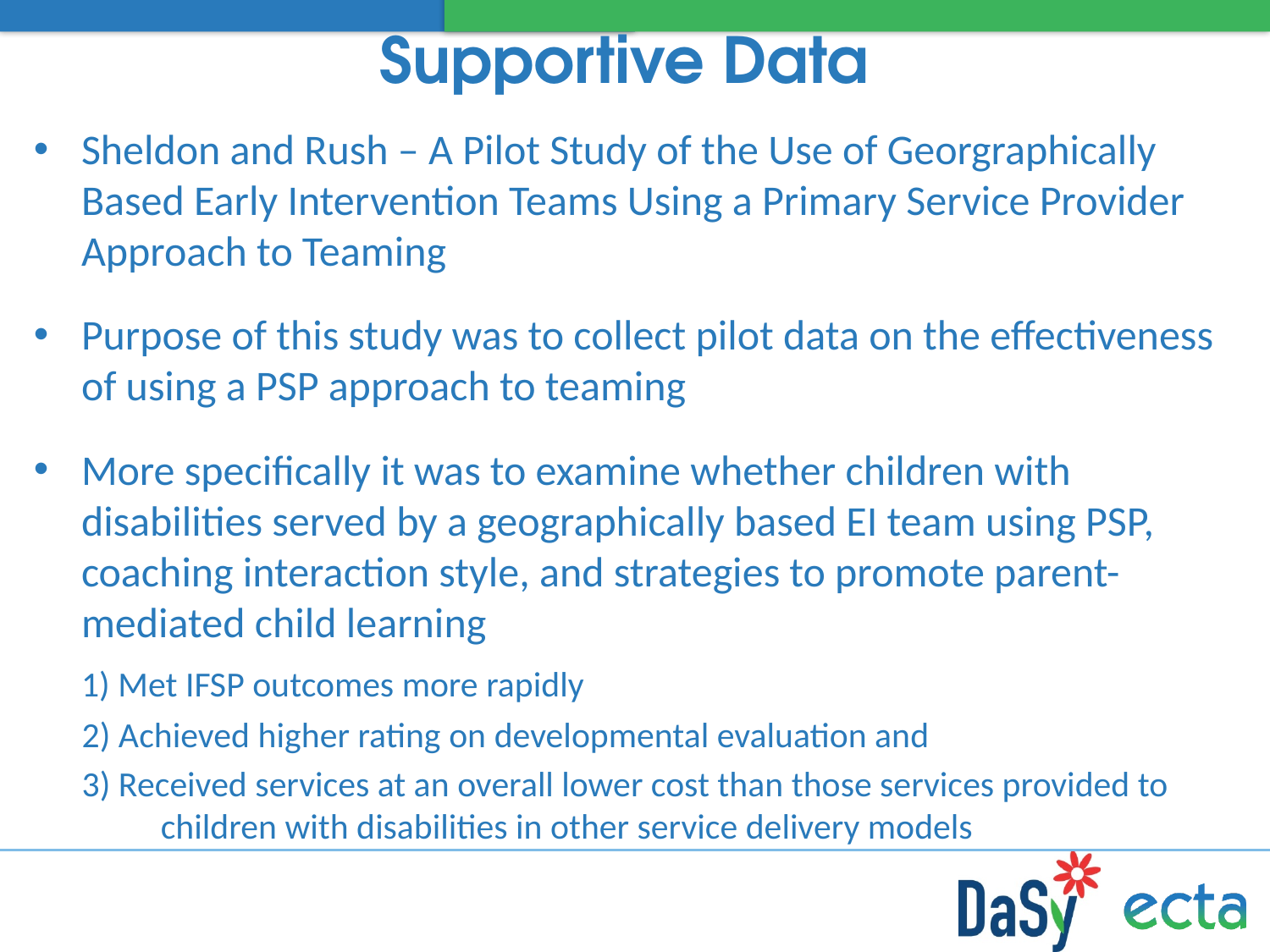

# Supportive Data
Sheldon and Rush – A Pilot Study of the Use of Georgraphically Based Early Intervention Teams Using a Primary Service Provider Approach to Teaming

Purpose of this study was to collect pilot data on the effectiveness of using a PSP approach to teaming

More specifically it was to examine whether children with disabilities served by a geographically based EI team using PSP, coaching interaction style, and strategies to promote parent-mediated child learning
     1) Met IFSP outcomes more rapidly
      2) Achieved higher rating on developmental evaluation and
      3) Received services at an overall lower cost than those services provided to         	children with disabilities in other service delivery models